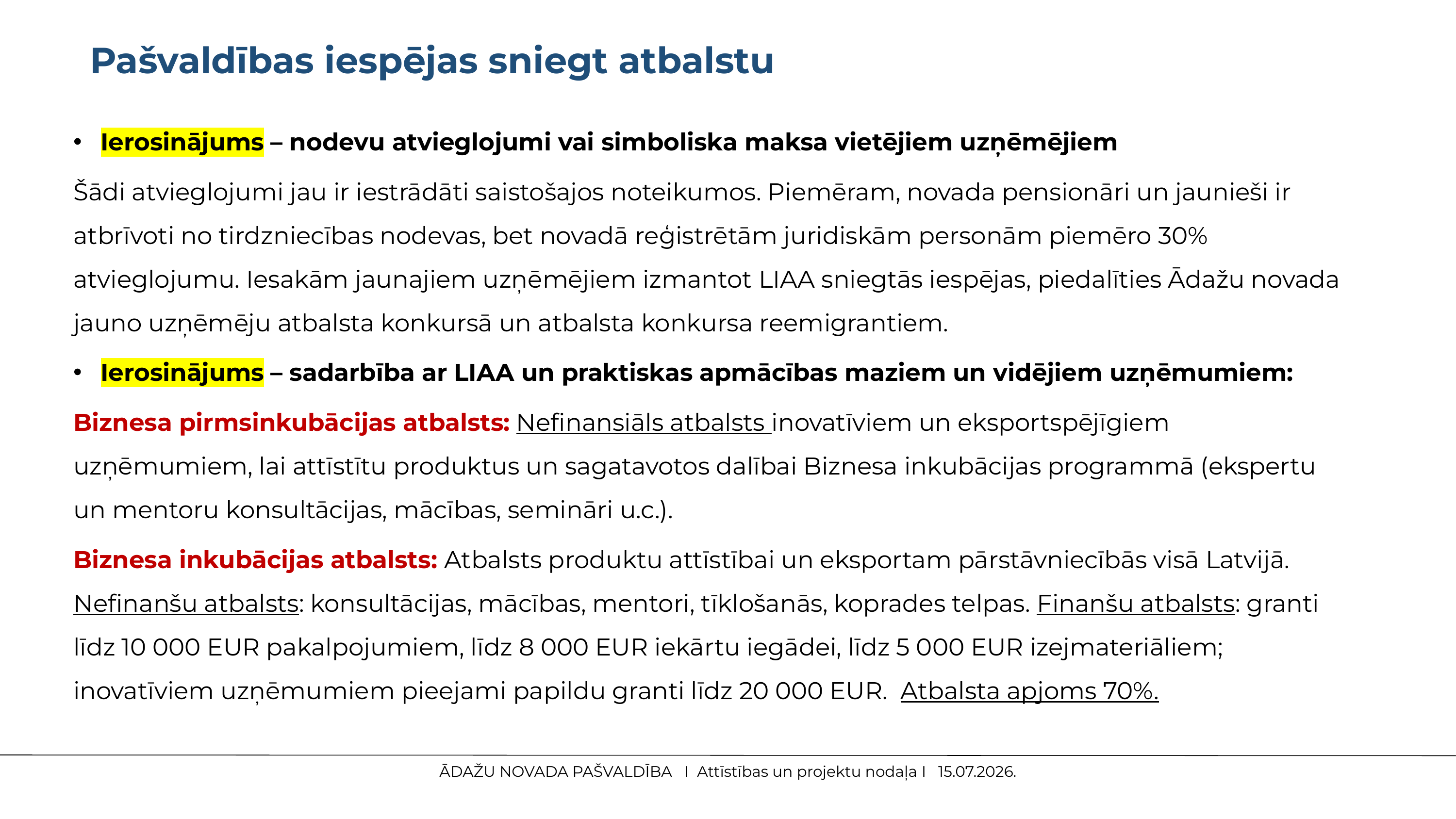

Pašvaldības iespējas sniegt atbalstu
Ierosinājums – nodevu atvieglojumi vai simboliska maksa vietējiem uzņēmējiem
Šādi atvieglojumi jau ir iestrādāti saistošajos noteikumos. Piemēram, novada pensionāri un jaunieši ir atbrīvoti no tirdzniecības nodevas, bet novadā reģistrētām juridiskām personām piemēro 30% atvieglojumu. Iesakām jaunajiem uzņēmējiem izmantot LIAA sniegtās iespējas, piedalīties Ādažu novada jauno uzņēmēju atbalsta konkursā un atbalsta konkursa reemigrantiem.
Ierosinājums – sadarbība ar LIAA un praktiskas apmācības maziem un vidējiem uzņēmumiem:
Biznesa pirmsinkubācijas atbalsts: Nefinansiāls atbalsts inovatīviem un eksportspējīgiem uzņēmumiem, lai attīstītu produktus un sagatavotos dalībai Biznesa inkubācijas programmā (ekspertu un mentoru konsultācijas, mācības, semināri u.c.).
Biznesa inkubācijas atbalsts: Atbalsts produktu attīstībai un eksportam pārstāvniecībās visā Latvijā. Nefinanšu atbalsts: konsultācijas, mācības, mentori, tīklošanās, koprades telpas. Finanšu atbalsts: granti līdz 10 000 EUR pakalpojumiem, līdz 8 000 EUR iekārtu iegādei, līdz 5 000 EUR izejmateriāliem; inovatīviem uzņēmumiem pieejami papildu granti līdz 20 000 EUR.  Atbalsta apjoms 70%.

ĀDAŽU NOVADA PAŠVALDĪBA   I  Attīstības un projektu nodaļa I   15.07.2026.